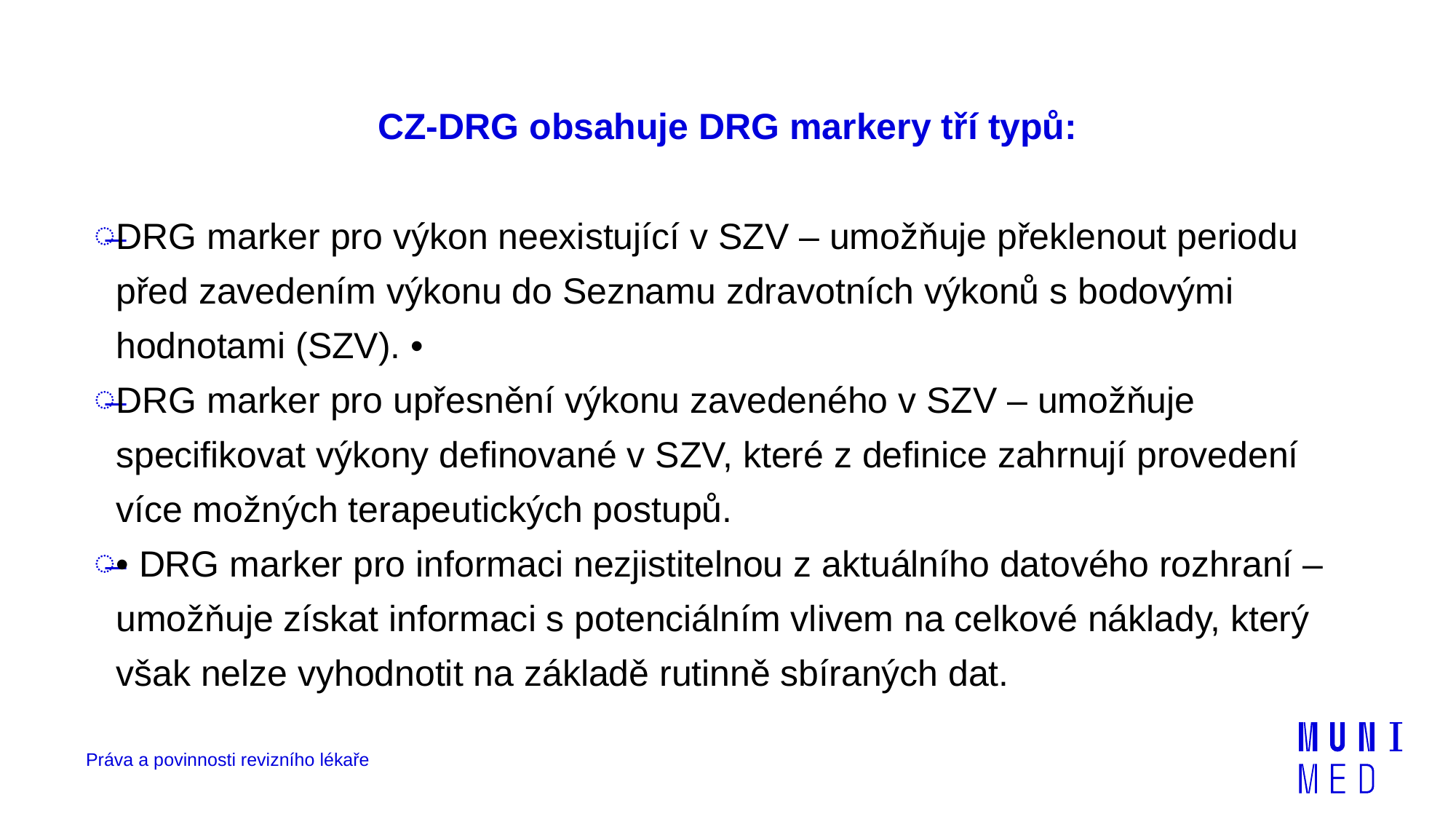

# CZ-DRG obsahuje DRG markery tří typů:
DRG marker pro výkon neexistující v SZV – umožňuje překlenout periodu před zavedením výkonu do Seznamu zdravotních výkonů s bodovými hodnotami (SZV). •
DRG marker pro upřesnění výkonu zavedeného v SZV – umožňuje specifikovat výkony definované v SZV, které z definice zahrnují provedení více možných terapeutických postupů.
• DRG marker pro informaci nezjistitelnou z aktuálního datového rozhraní – umožňuje získat informaci s potenciálním vlivem na celkové náklady, který však nelze vyhodnotit na základě rutinně sbíraných dat.

Práva a povinnosti revizního lékaře